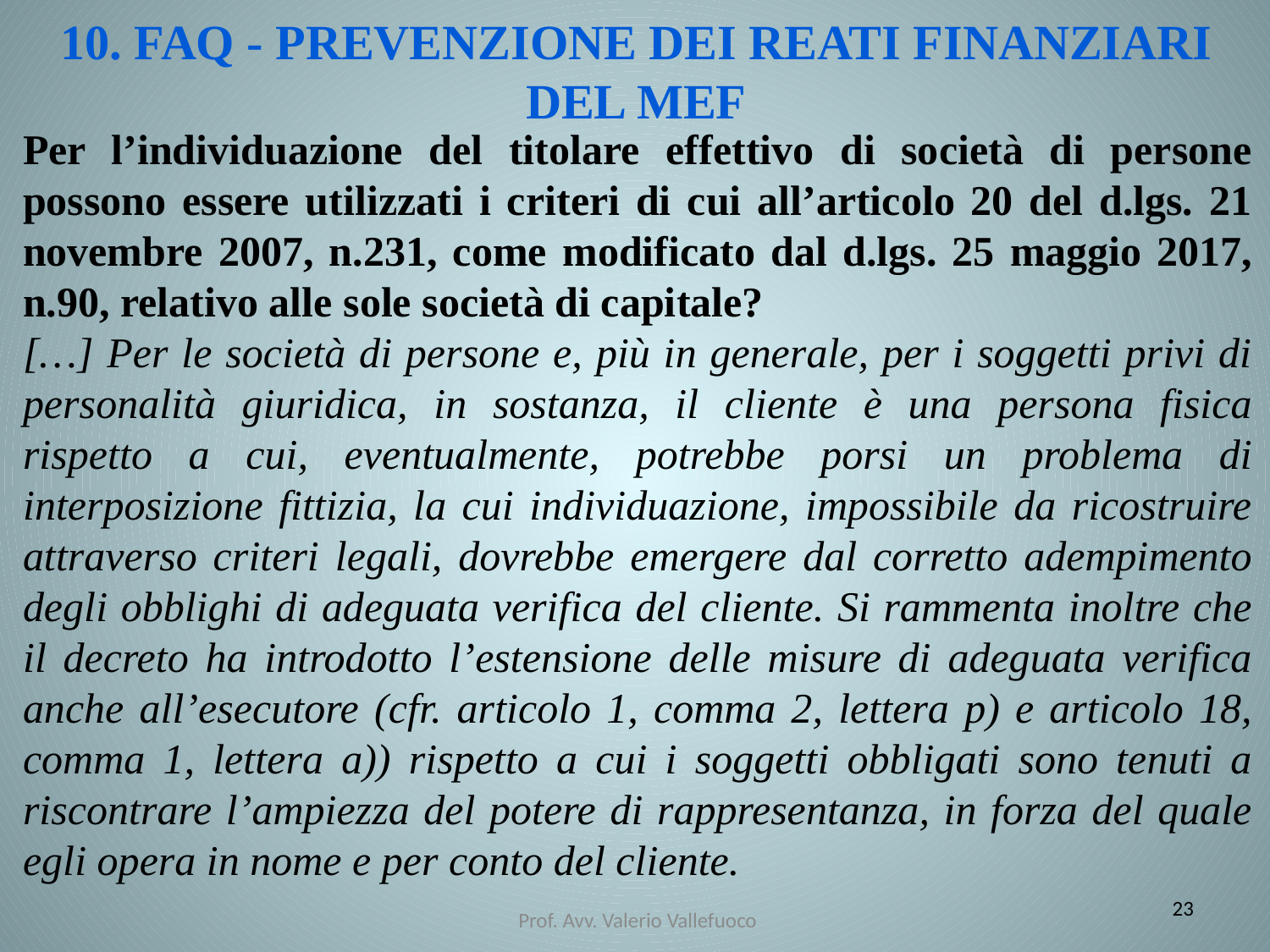

10. FAQ - Prevenzione dei Reati Finanziari DEL MEF
Per l’individuazione del titolare effettivo di società di persone possono essere utilizzati i criteri di cui all’articolo 20 del d.lgs. 21 novembre 2007, n.231, come modificato dal d.lgs. 25 maggio 2017, n.90, relativo alle sole società di capitale?
[…] Per le società di persone e, più in generale, per i soggetti privi di personalità giuridica, in sostanza, il cliente è una persona fisica rispetto a cui, eventualmente, potrebbe porsi un problema di interposizione fittizia, la cui individuazione, impossibile da ricostruire attraverso criteri legali, dovrebbe emergere dal corretto adempimento degli obblighi di adeguata verifica del cliente. Si rammenta inoltre che il decreto ha introdotto l’estensione delle misure di adeguata verifica anche all’esecutore (cfr. articolo 1, comma 2, lettera p) e articolo 18, comma 1, lettera a)) rispetto a cui i soggetti obbligati sono tenuti a riscontrare l’ampiezza del potere di rappresentanza, in forza del quale egli opera in nome e per conto del cliente.
23
Prof. Avv. Valerio Vallefuoco